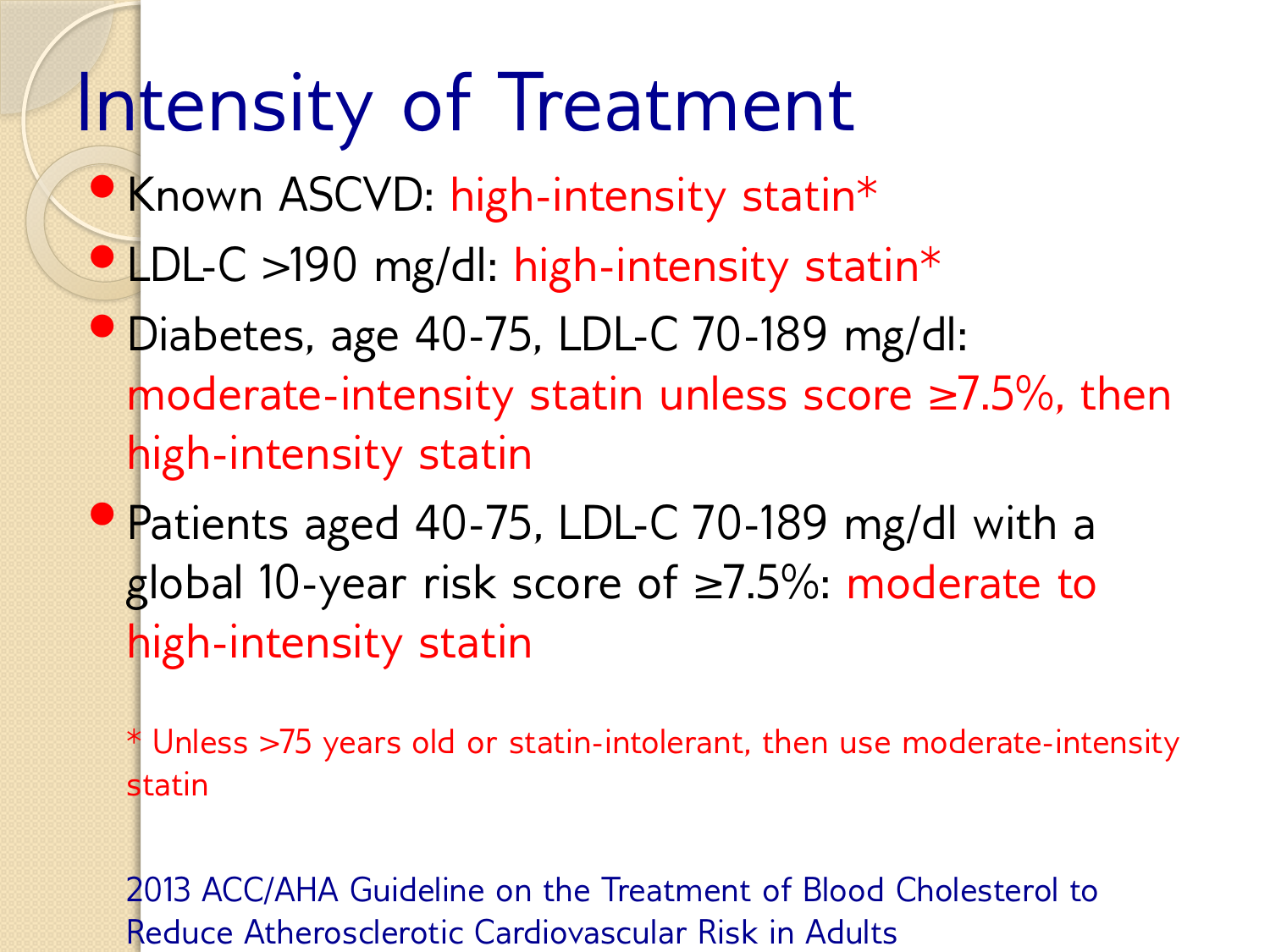

# Intensity of Treatment
Known ASCVD: high-intensity statin*
LDL-C >190 mg/dl: high-intensity statin*
Diabetes, age 40-75, LDL-C 70-189 mg/dl: moderate-intensity statin unless score ≥7.5%, then high-intensity statin
Patients aged 40-75, LDL-C 70-189 mg/dl with a global 10-year risk score of ≥7.5%: moderate to high-intensity statin

	* Unless >75 years old or statin-intolerant, then use moderate-intensity statin

	2013 ACC/AHA Guideline on the Treatment of Blood Cholesterol to Reduce Atherosclerotic Cardiovascular Risk in Adults